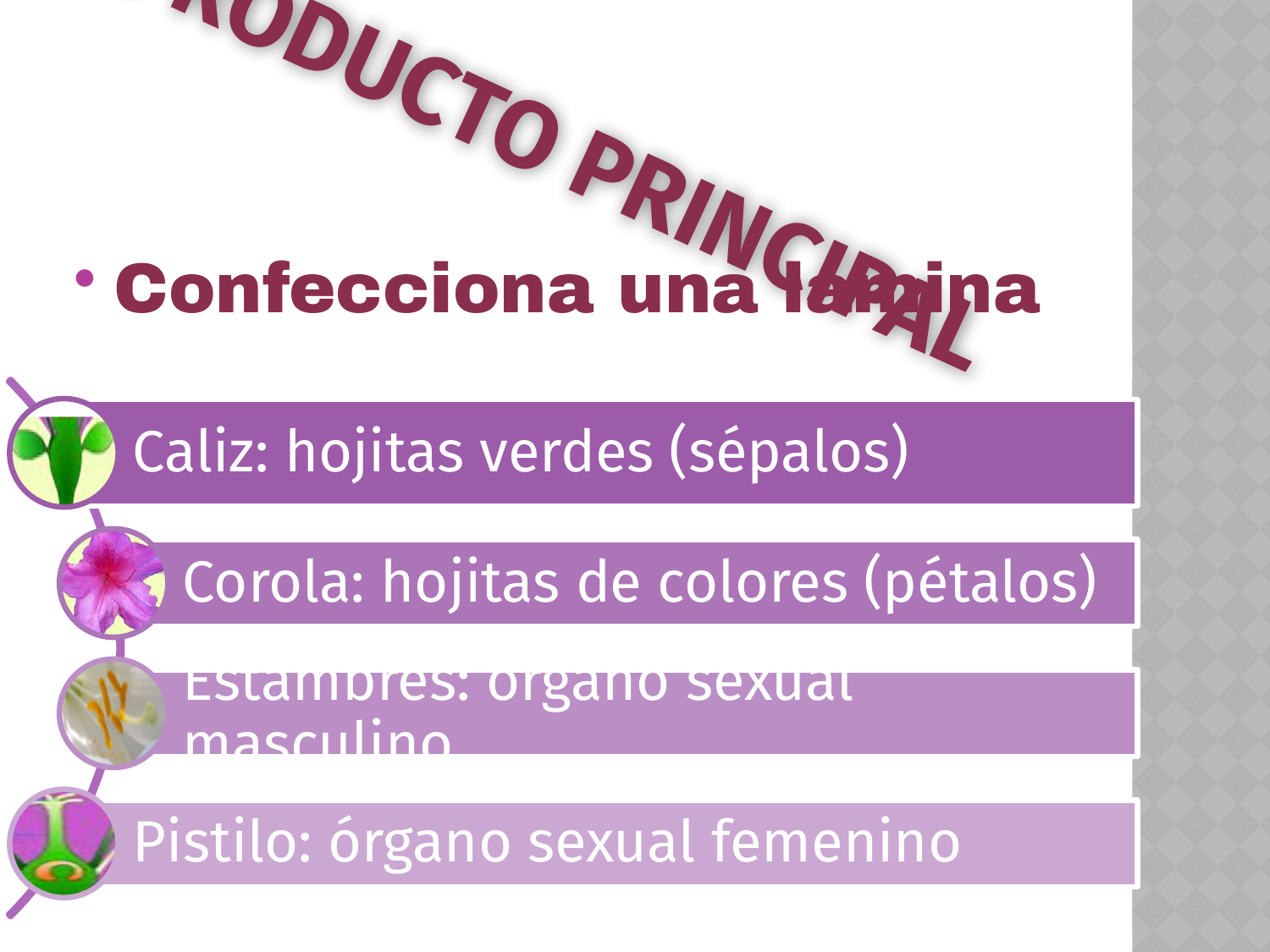

# Producto principal
Confecciona una lámina
Caliz: hojitas verdes (sépalos)
Corola: hojitas de colores (pétalos)
Estambres: órgano sexual masculino
Pistilo: órgano sexual femenino